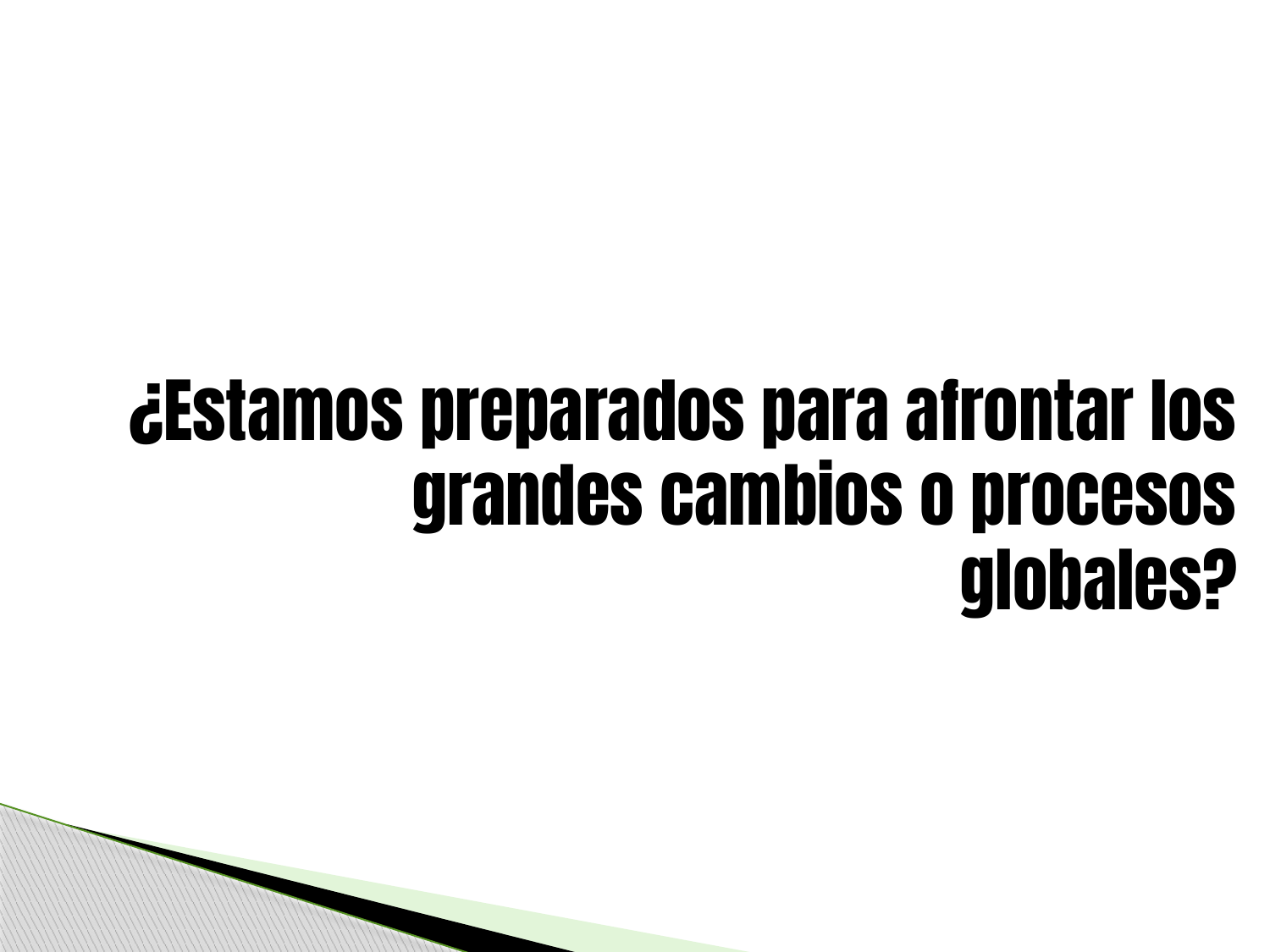

¿Estamos preparados para afrontar los grandes cambios o procesos globales?